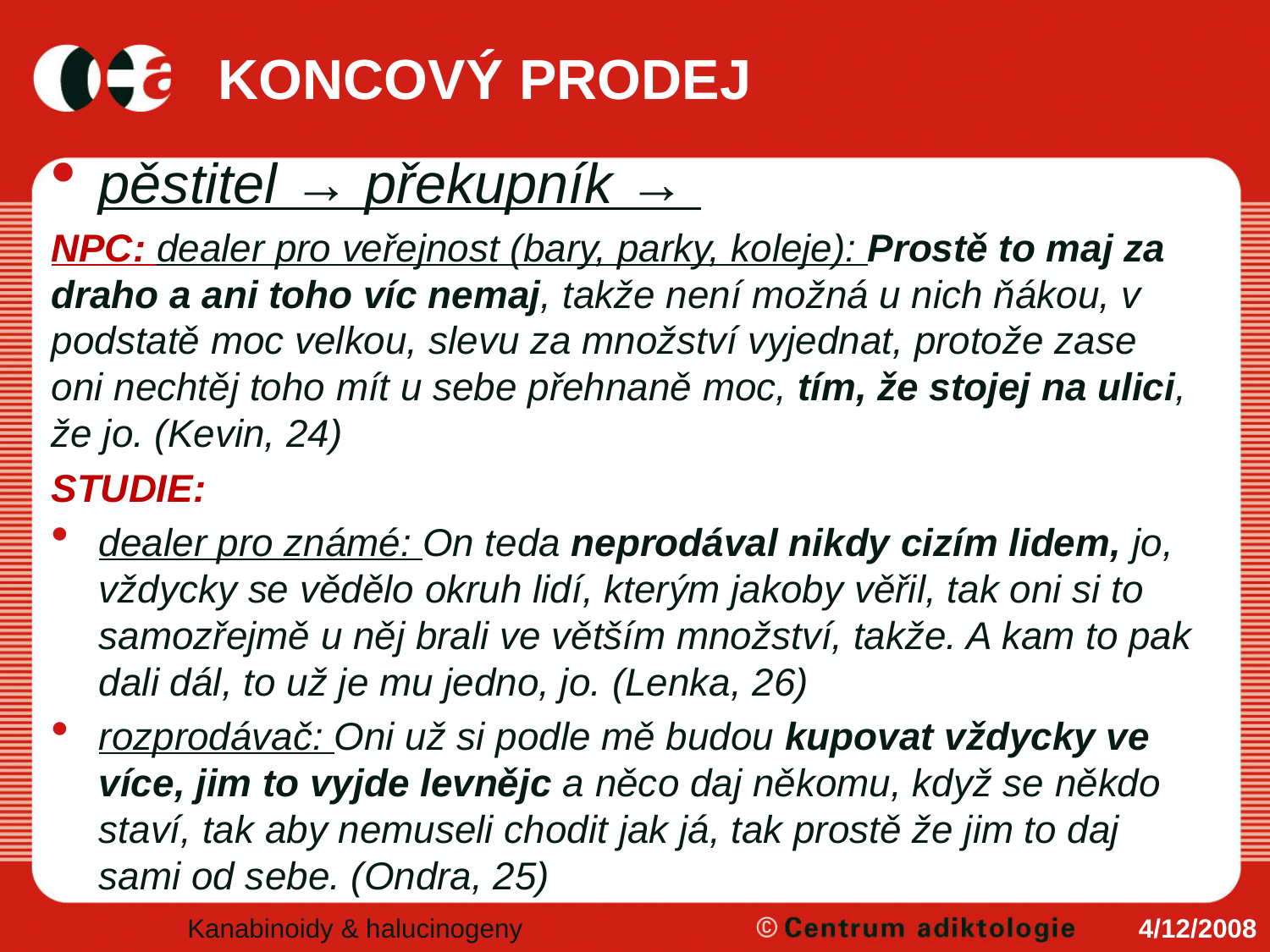

# KONCOVÝ PRODEJ
pěstitel → překupník →
NPC: dealer pro veřejnost (bary, parky, koleje): Prostě to maj za draho a ani toho víc nemaj, takže není možná u nich ňákou, v podstatě moc velkou, slevu za množství vyjednat, protože zase oni nechtěj toho mít u sebe přehnaně moc, tím, že stojej na ulici, že jo. (Kevin, 24)
STUDIE:
dealer pro známé: On teda neprodával nikdy cizím lidem, jo, vždycky se vědělo okruh lidí, kterým jakoby věřil, tak oni si to samozřejmě u něj brali ve větším množství, takže. A kam to pak dali dál, to už je mu jedno, jo. (Lenka, 26)
rozprodávač: Oni už si podle mě budou kupovat vždycky ve více, jim to vyjde levnějc a něco daj někomu, když se někdo staví, tak aby nemuseli chodit jak já, tak prostě že jim to daj sami od sebe. (Ondra, 25)

Kanabinoidy & halucinogeny
4/12/2008